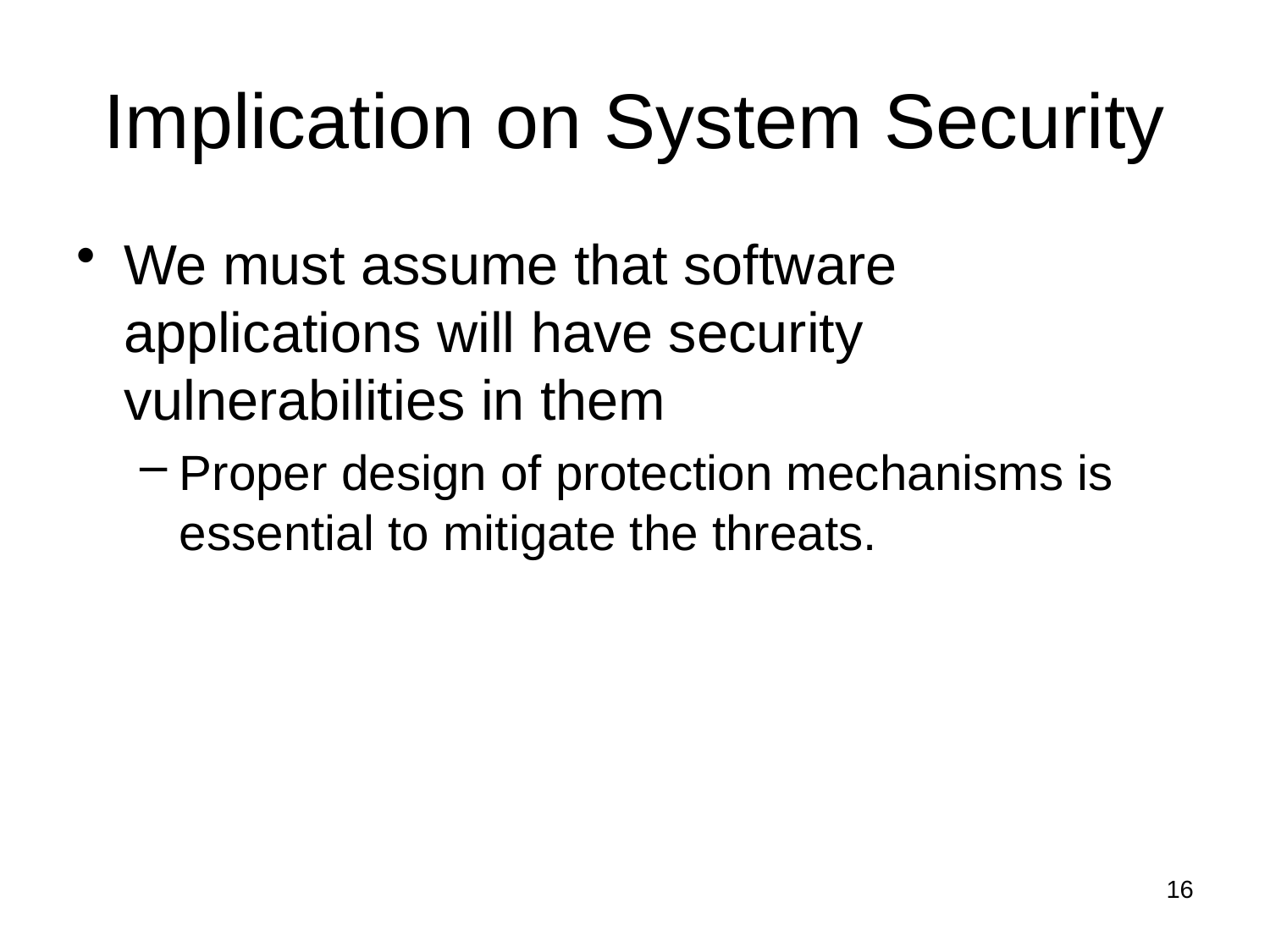

# Implication on System Security
We must assume that software applications will have security vulnerabilities in them
Proper design of protection mechanisms is essential to mitigate the threats.
16